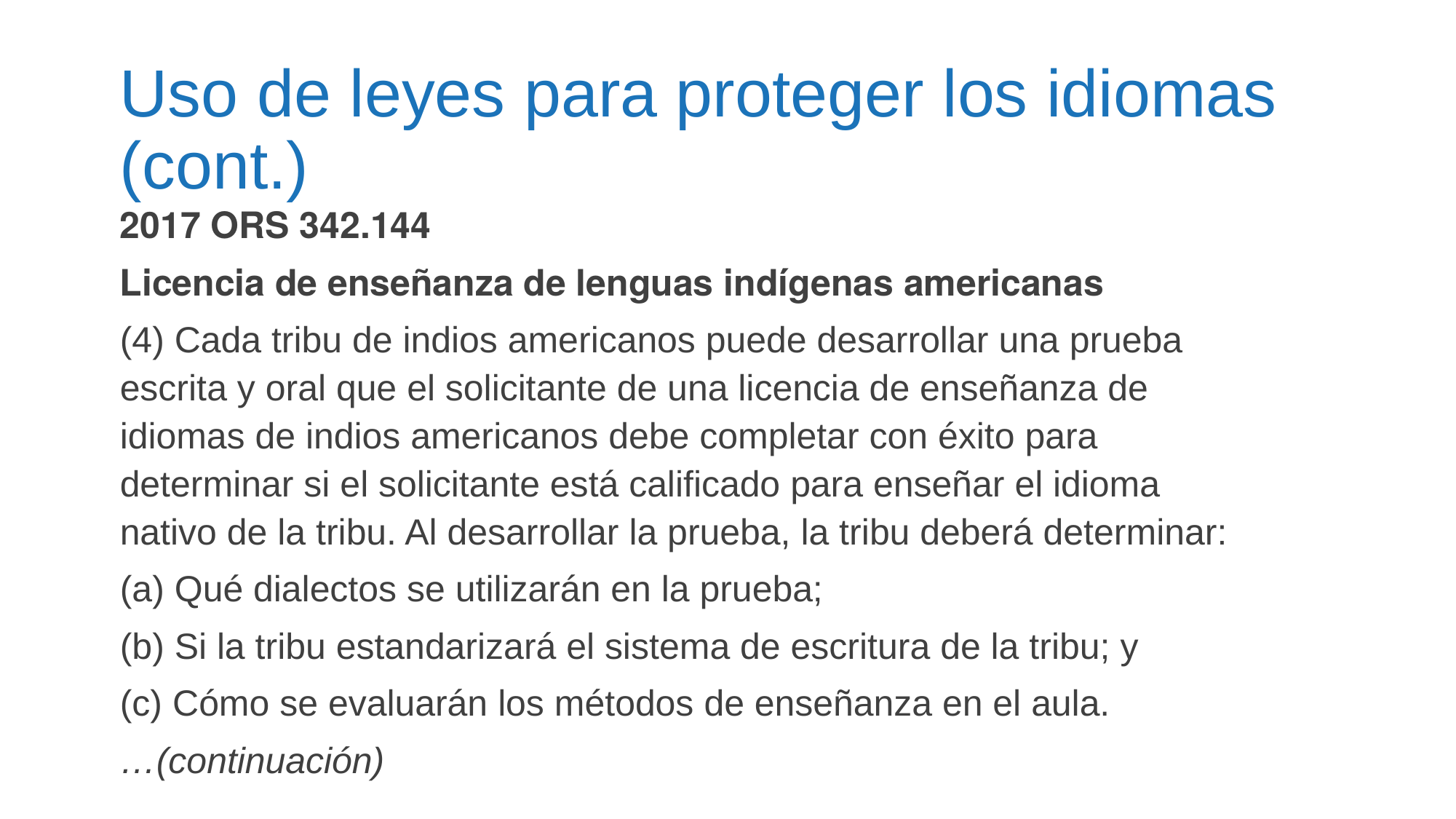

# Uso de leyes para proteger los idiomas (cont.)
2017 ORS 342.144
Licencia de enseñanza de lenguas indígenas americanas
(4) Cada tribu de indios americanos puede desarrollar una prueba escrita y oral que el solicitante de una licencia de enseñanza de idiomas de indios americanos debe completar con éxito para determinar si el solicitante está calificado para enseñar el idioma nativo de la tribu. Al desarrollar la prueba, la tribu deberá determinar:
(a) Qué dialectos se utilizarán en la prueba;
(b) Si la tribu estandarizará el sistema de escritura de la tribu; y
(c) Cómo se evaluarán los métodos de enseñanza en el aula.
…(continuación)